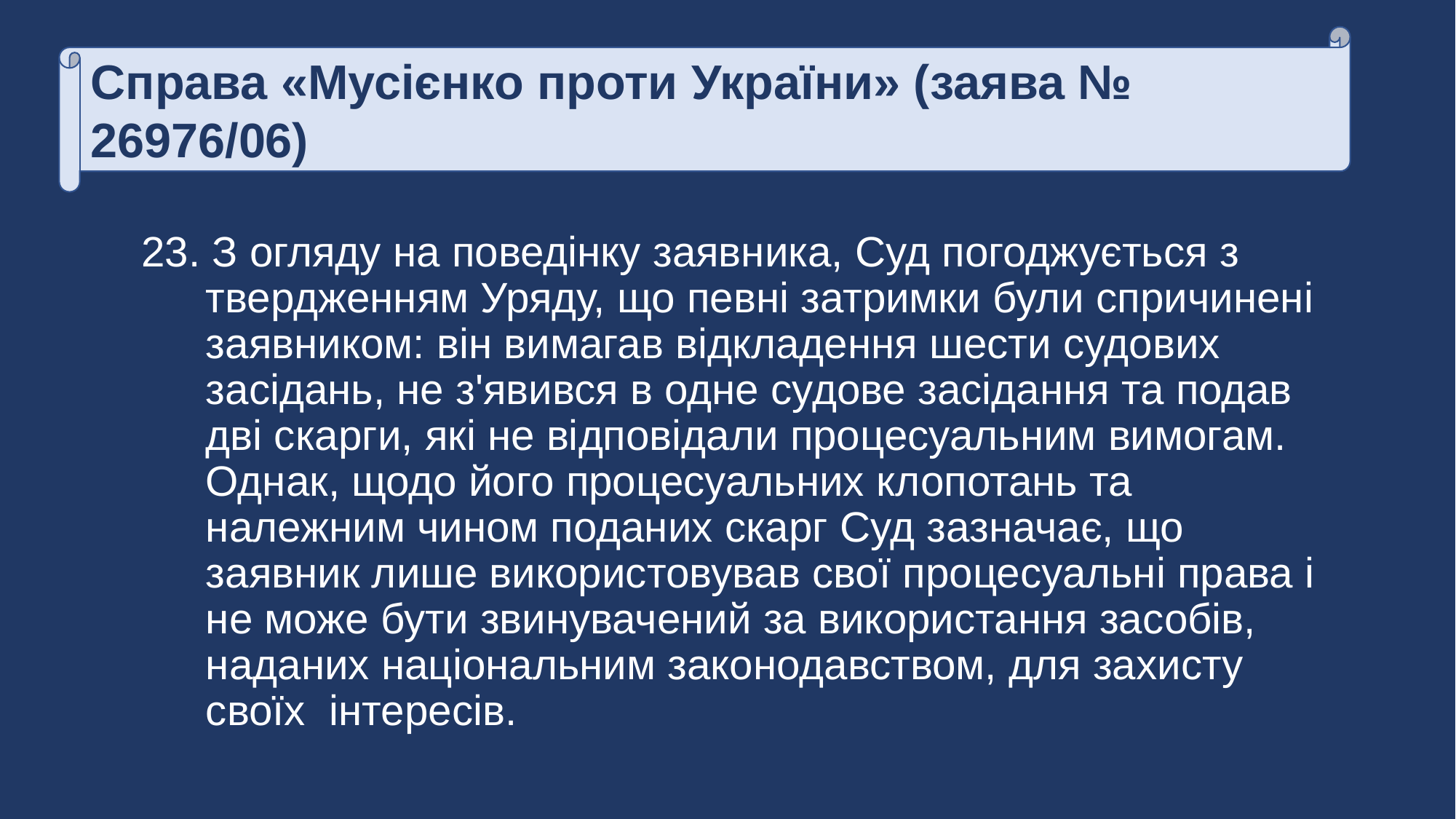

Справа «Мусієнко проти України» (заява № 26976/06)
23. З огляду на поведінку заявника, Суд погоджується з твердженням Уряду, що певні затримки були спричинені заявником: він вимагав відкладення шести судових засідань, не з'явився в одне судове засідання та подав дві скарги, які не відповідали процесуальним вимогам. Однак, щодо його процесуальних клопотань та належним чином поданих скарг Суд зазначає, що заявник лише використовував свої процесуальні права і не може бути звинувачений за використання засобів, наданих національним законодавством, для захисту своїх  інтересів.